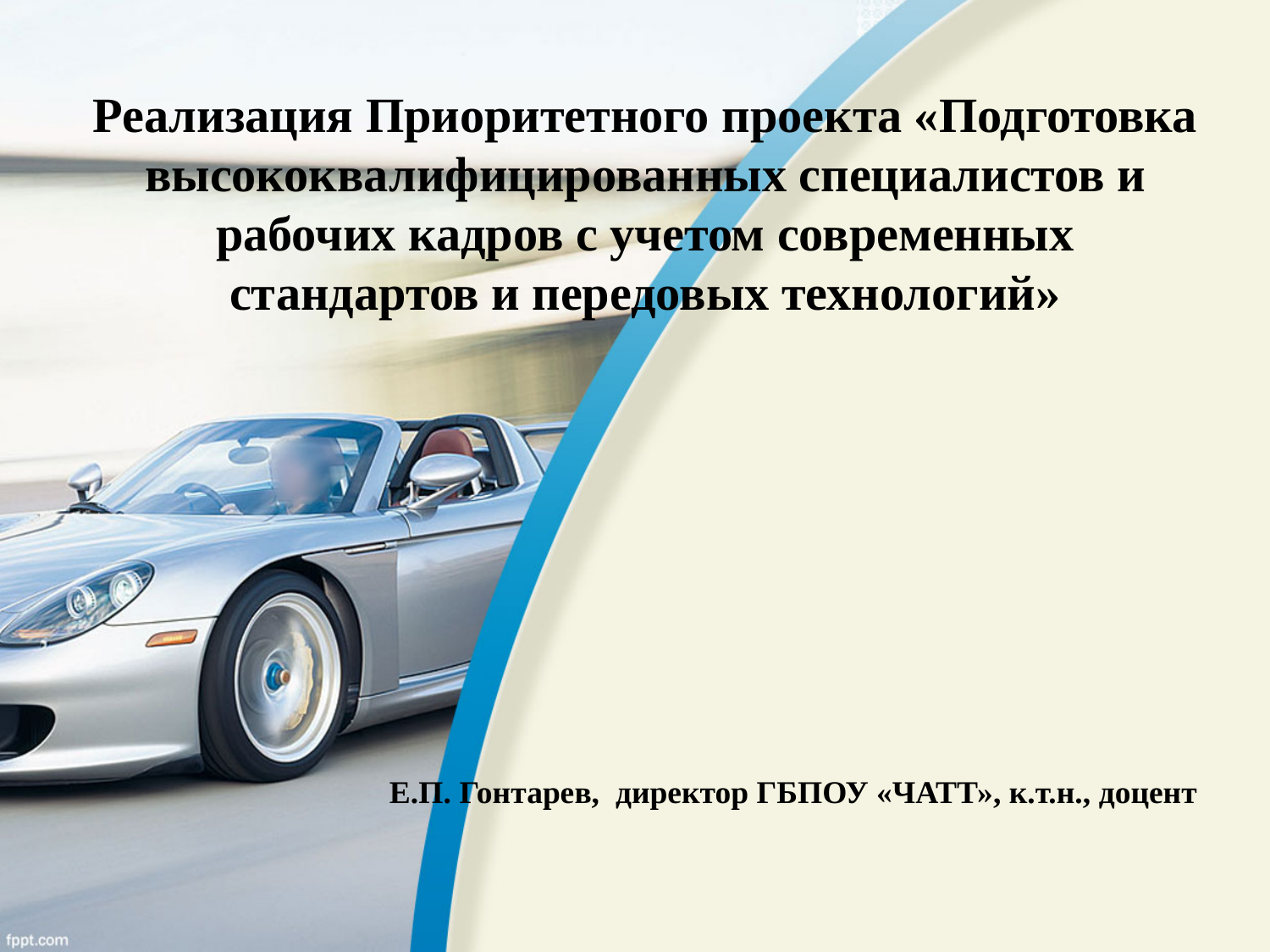

# Реализация Приоритетного проекта «Подготовка высококвалифицированных специалистов и рабочих кадров с учетом современных стандартов и передовых технологий»
Е.П. Гонтарев,  директор ГБПОУ «ЧАТТ», к.т.н., доцент